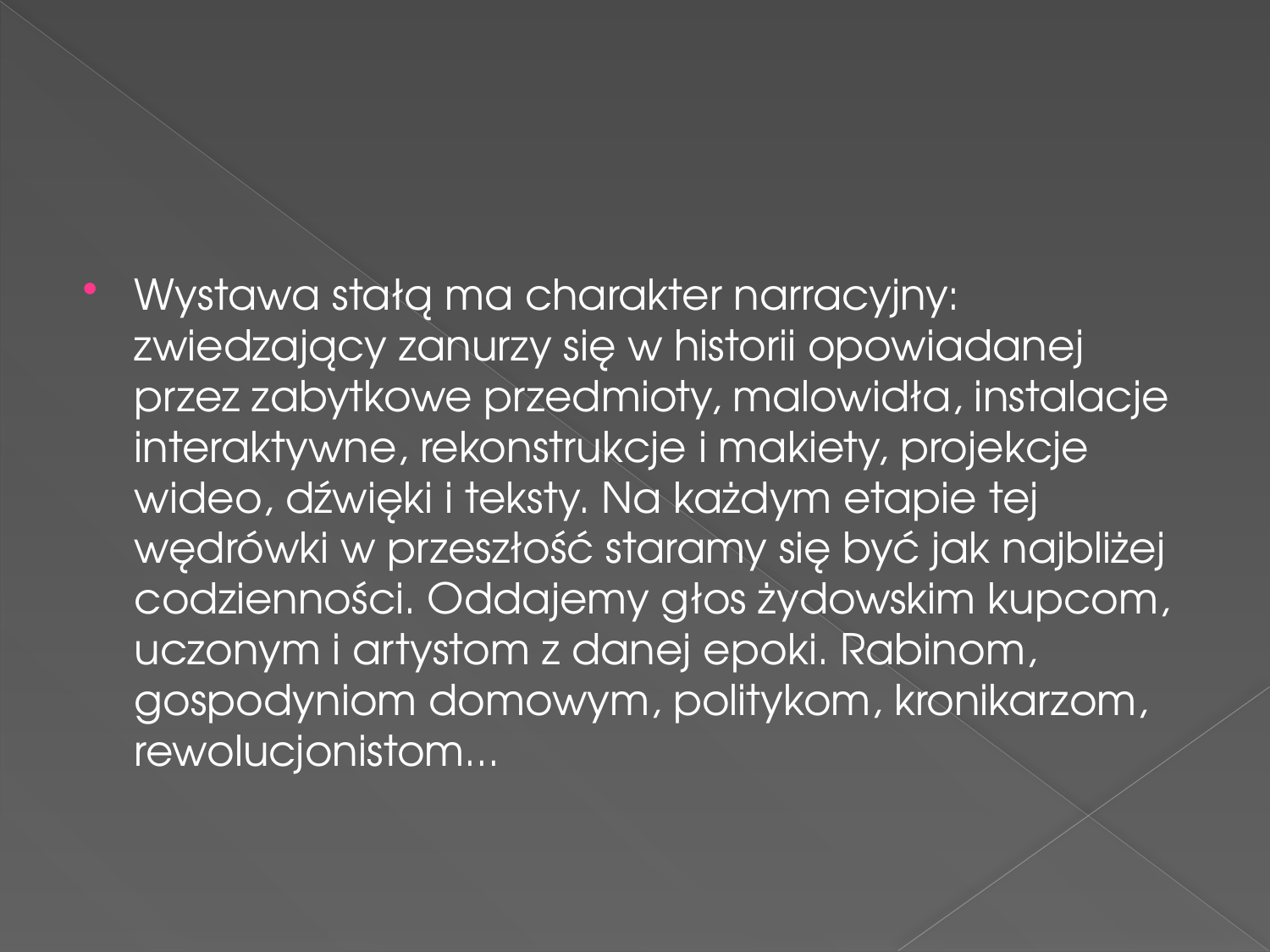

#
Wystawa stałą ma charakter narracyjny: zwiedzający zanurzy się w historii opowiadanej przez zabytkowe przedmioty, malowidła, instalacje interaktywne, rekonstrukcje i makiety, projekcje wideo, dźwięki i teksty. Na każdym etapie tej wędrówki w przeszłość staramy się być jak najbliżej codzienności. Oddajemy głos żydowskim kupcom, uczonym i artystom z danej epoki. Rabinom, gospodyniom domowym, politykom, kronikarzom, rewolucjonistom...